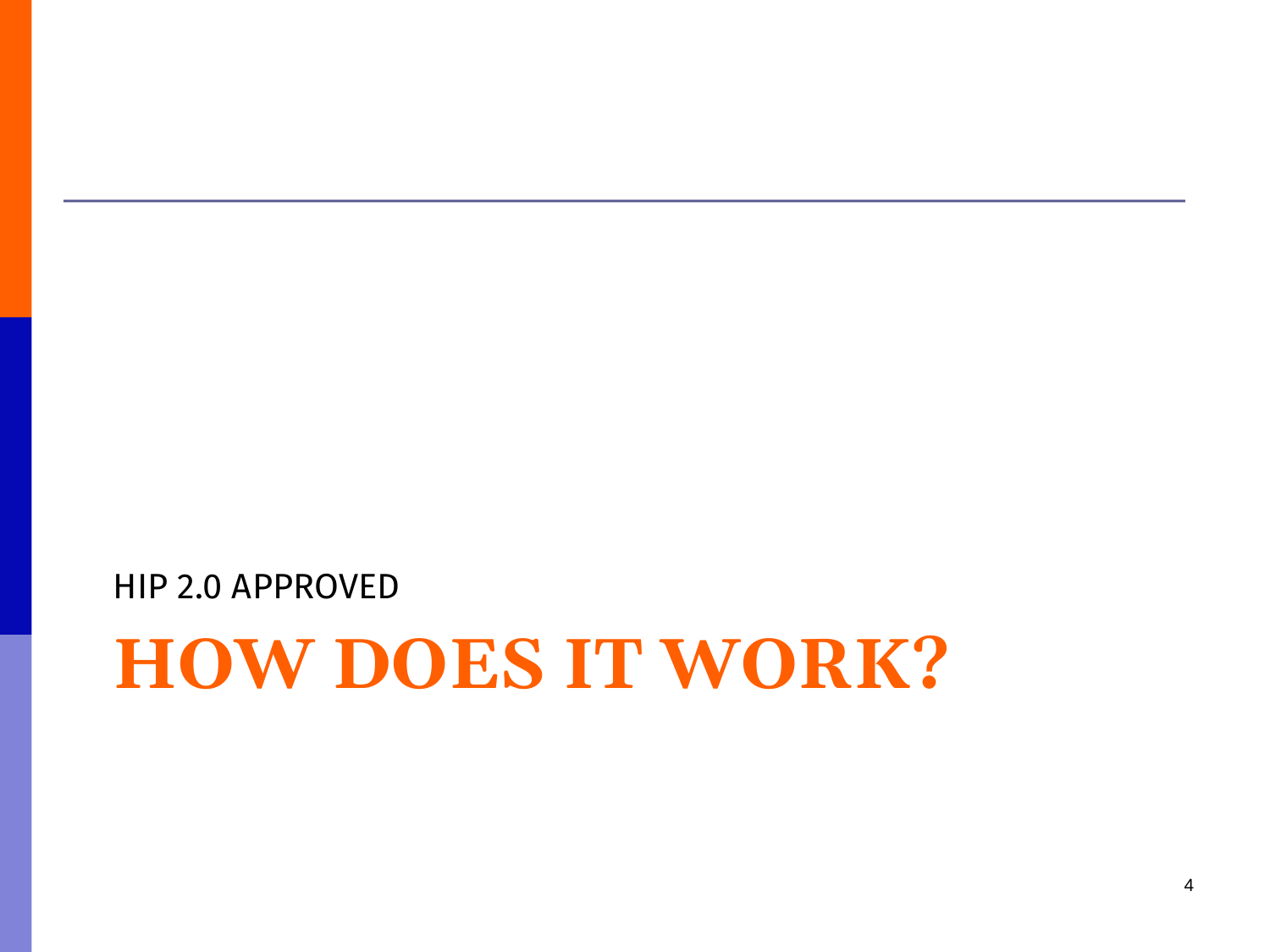

HIP 2.0 APPROVED
# HOW DOES IT WORK?
4